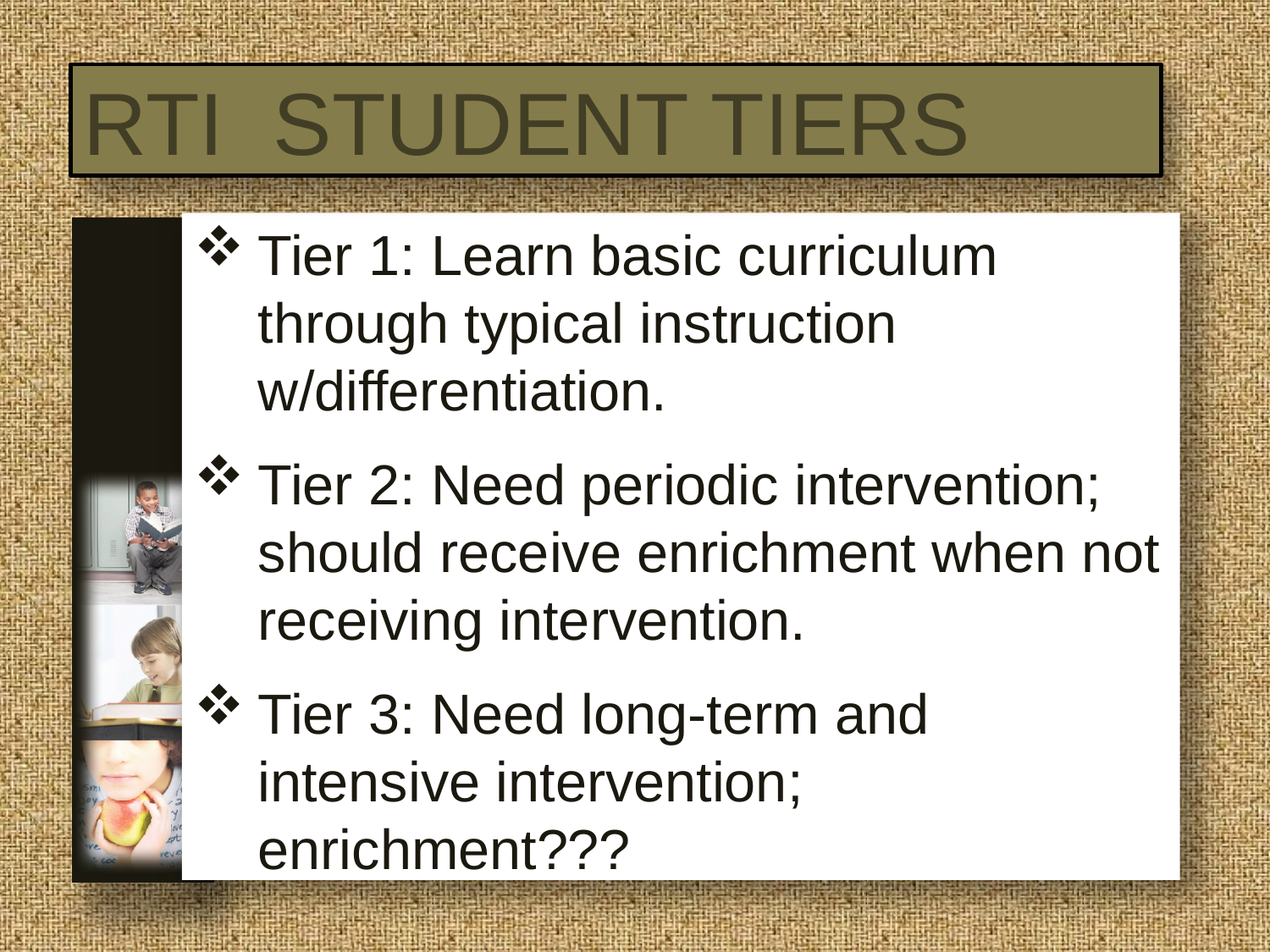

# RTI  Student Tiers
Tier 1: Learn basic curriculum through typical instruction w/differentiation.
Tier 2: Need periodic intervention; should receive enrichment when not receiving intervention.
Tier 3: Need long-term and intensive intervention; enrichment???